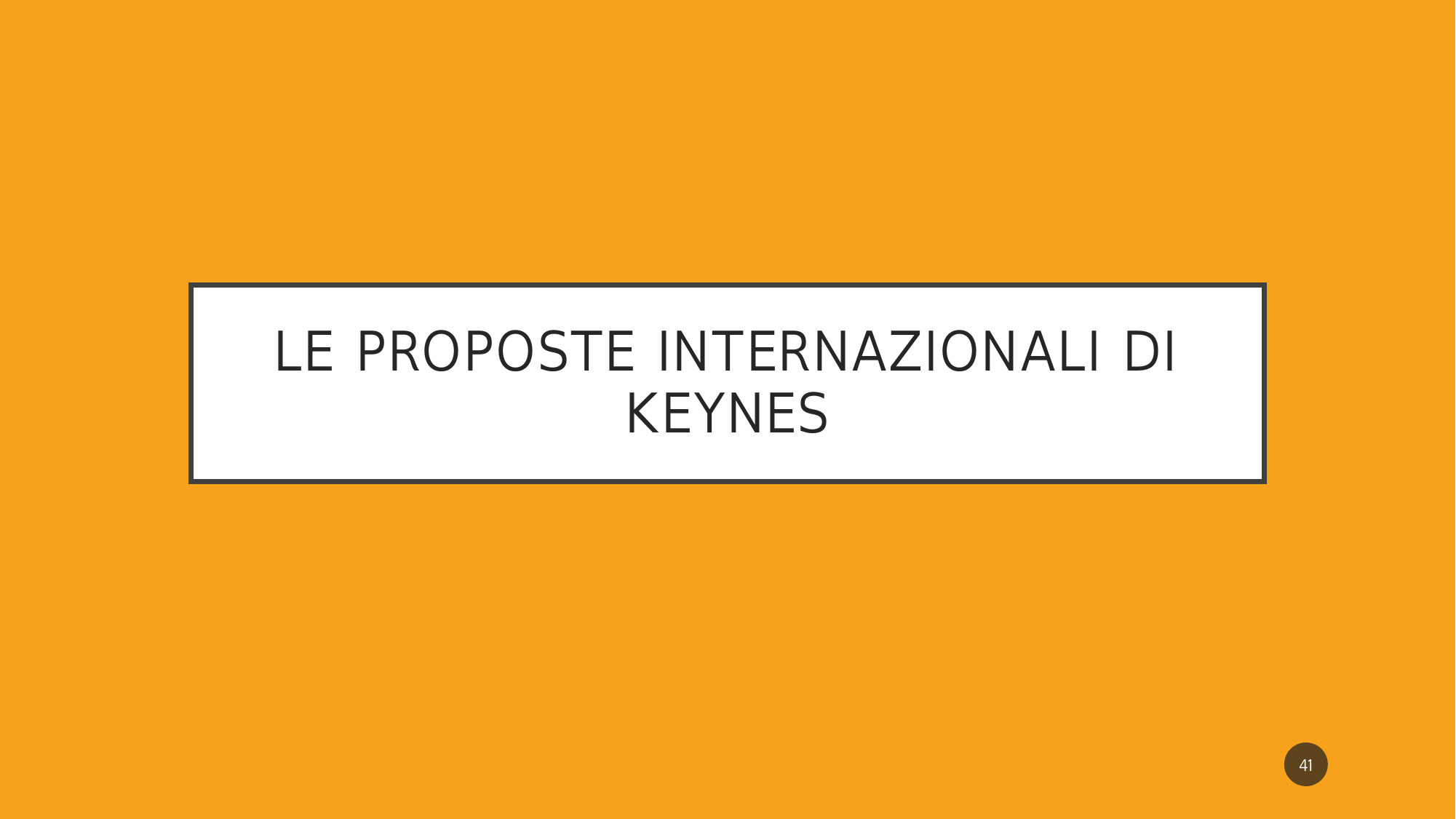

# Le proposte internazionali di Keynes

41